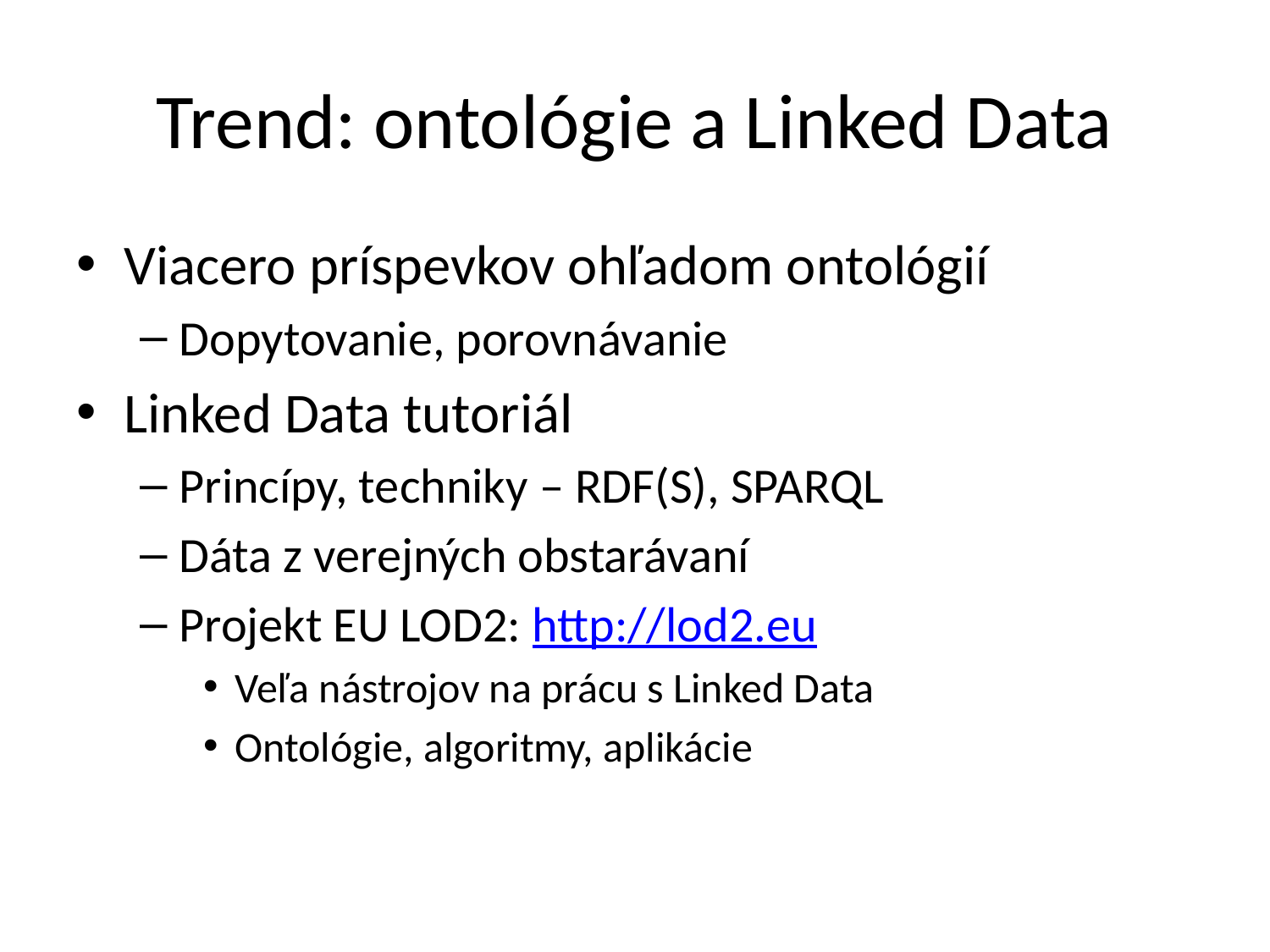

# Trend: ontológie a Linked Data
Viacero príspevkov ohľadom ontológií
Dopytovanie, porovnávanie
Linked Data tutoriál
Princípy, techniky – RDF(S), SPARQL
Dáta z verejných obstarávaní
Projekt EU LOD2: http://lod2.eu
Veľa nástrojov na prácu s Linked Data
Ontológie, algoritmy, aplikácie